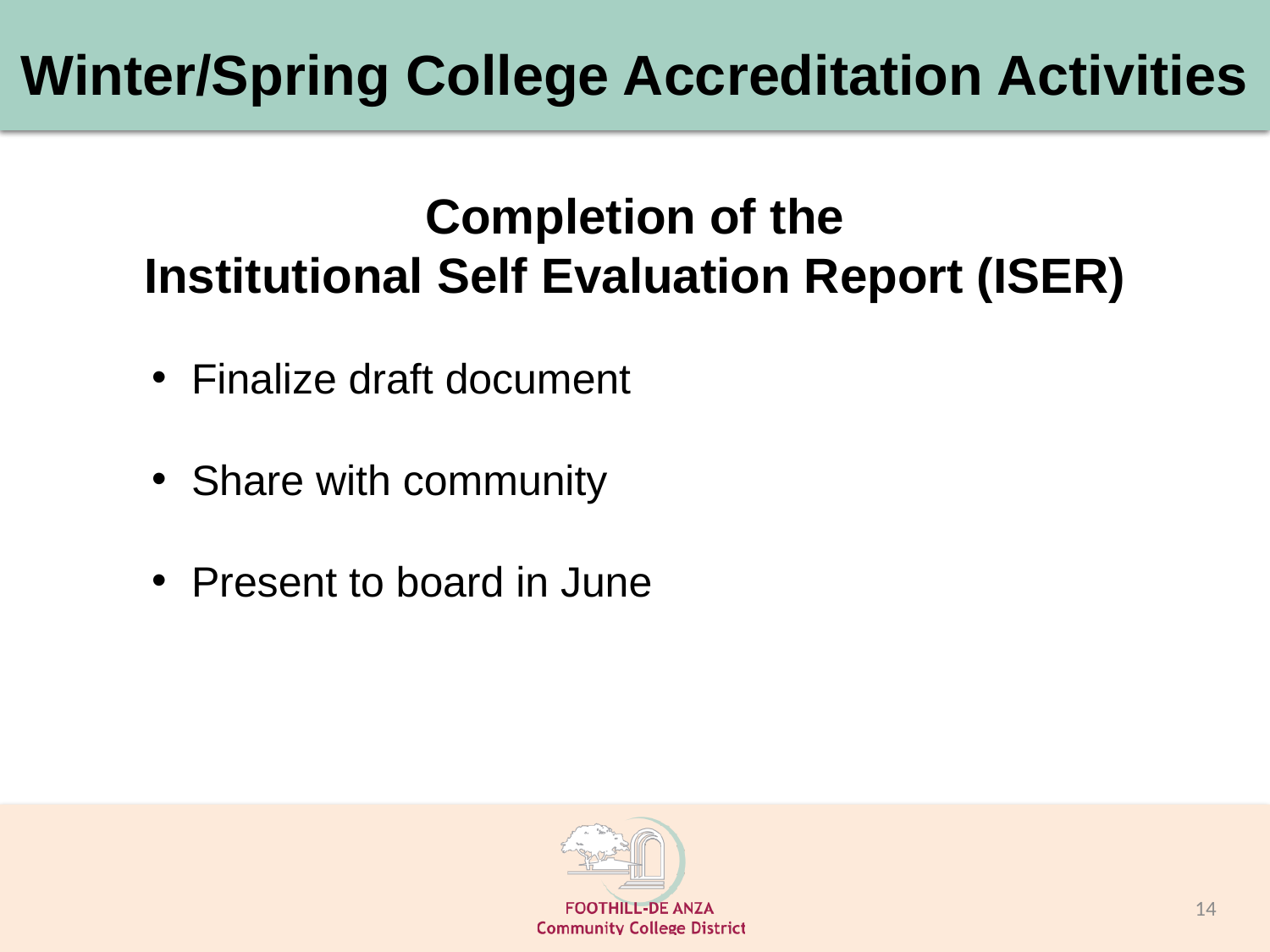

# Winter/Spring College Accreditation Activities
Completion of the
Institutional Self Evaluation Report (ISER)
Finalize draft document

Share with community

Present to board in June
14